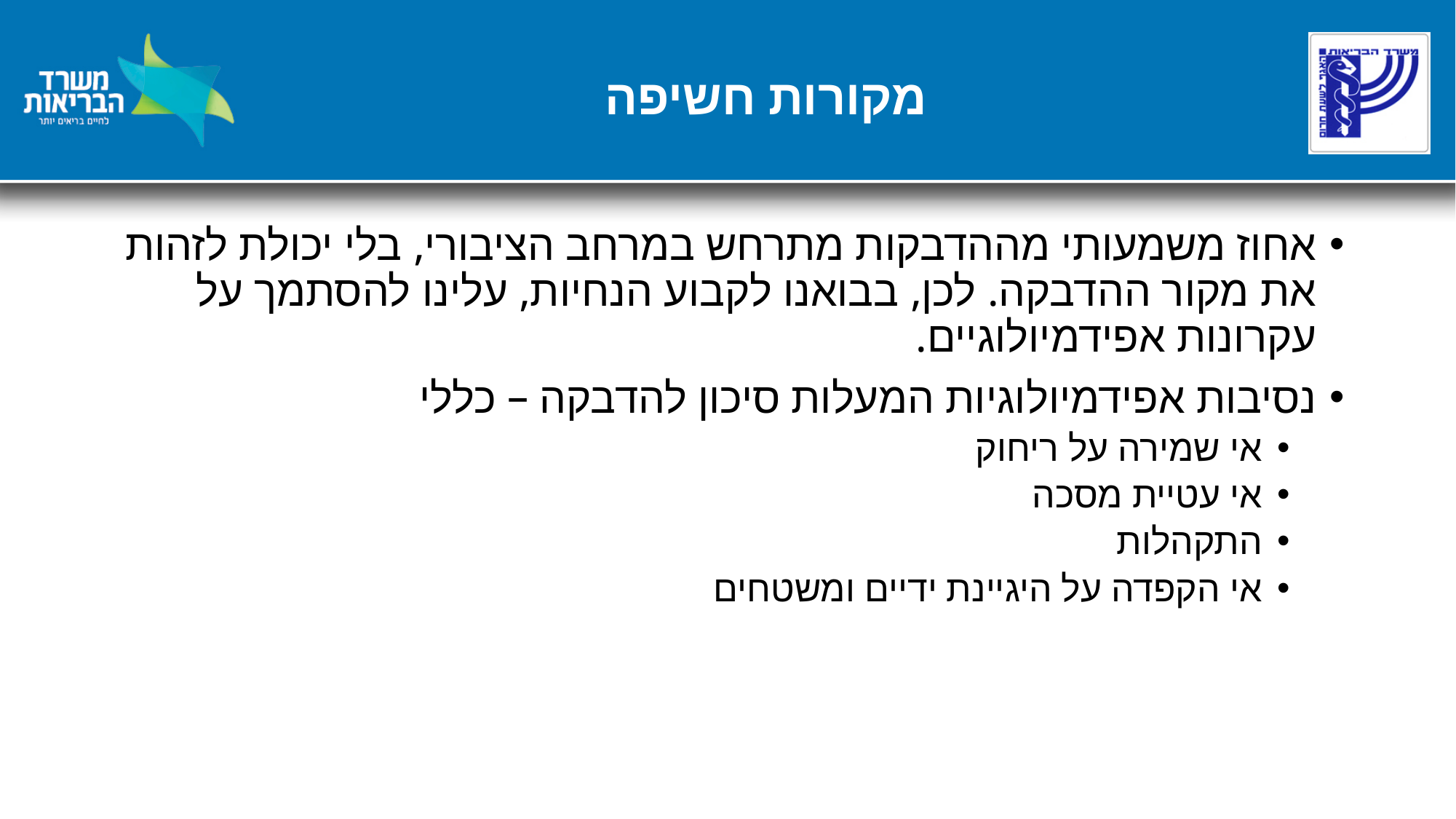

# מקורות חשיפה
אחוז משמעותי מההדבקות מתרחש במרחב הציבורי, בלי יכולת לזהות את מקור ההדבקה. לכן, בבואנו לקבוע הנחיות, עלינו להסתמך על עקרונות אפידמיולוגיים.
נסיבות אפידמיולוגיות המעלות סיכון להדבקה – כללי
אי שמירה על ריחוק
אי עטיית מסכה
התקהלות
אי הקפדה על היגיינת ידיים ומשטחים